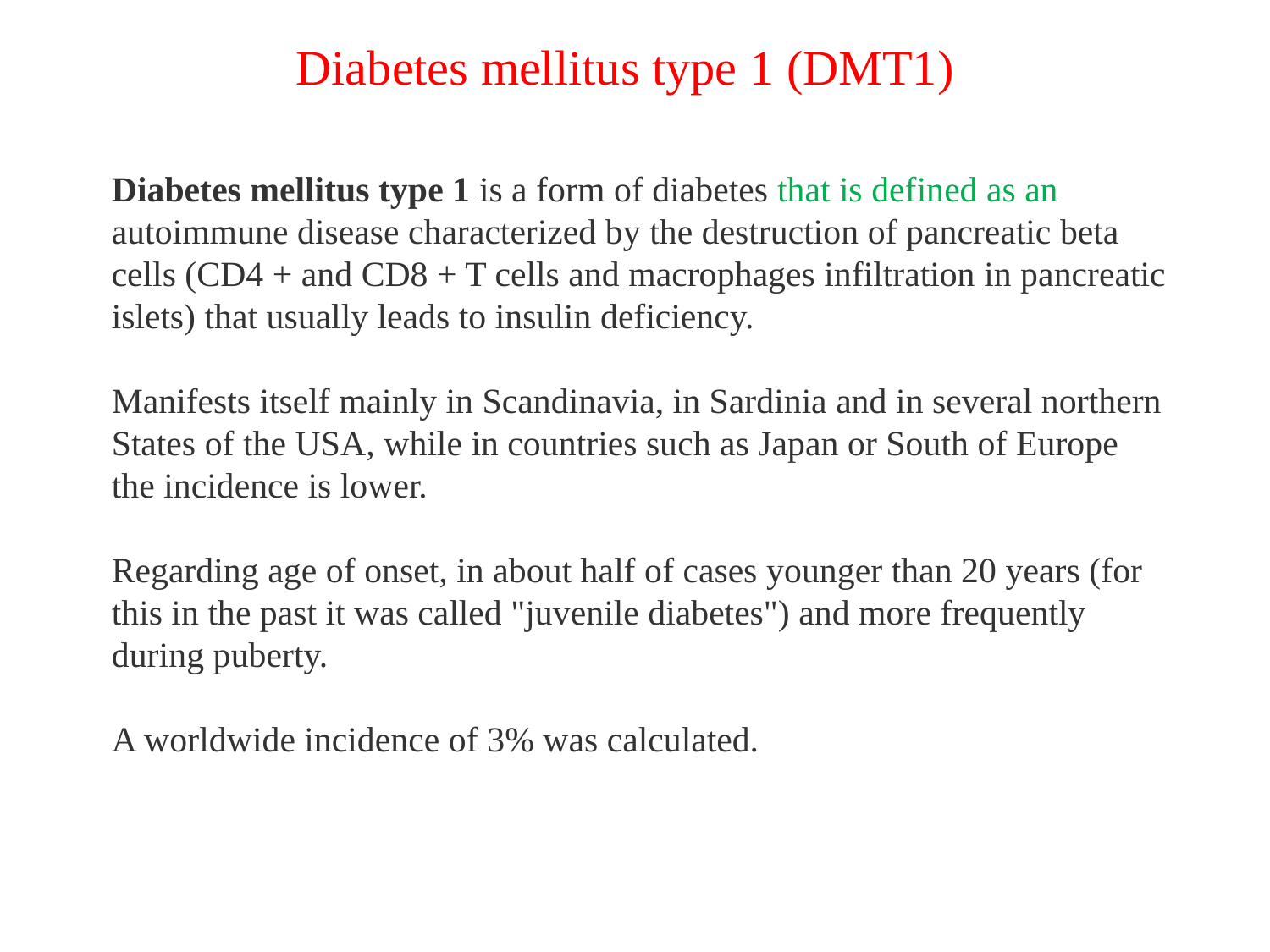

Diabetes mellitus type 1 (DMT1)
Diabetes mellitus type 1 is a form of diabetes that is defined as an autoimmune disease characterized by the destruction of pancreatic beta cells (CD4 + and CD8 + T cells and macrophages infiltration in pancreatic islets) that usually leads to insulin deficiency.

Manifests itself mainly in Scandinavia, in Sardinia and in several northern States of the USA, while in countries such as Japan or South of Europe the incidence is lower.

Regarding age of onset, in about half of cases younger than 20 years (for this in the past it was called "juvenile diabetes") and more frequently during puberty.

A worldwide incidence of 3% was calculated.